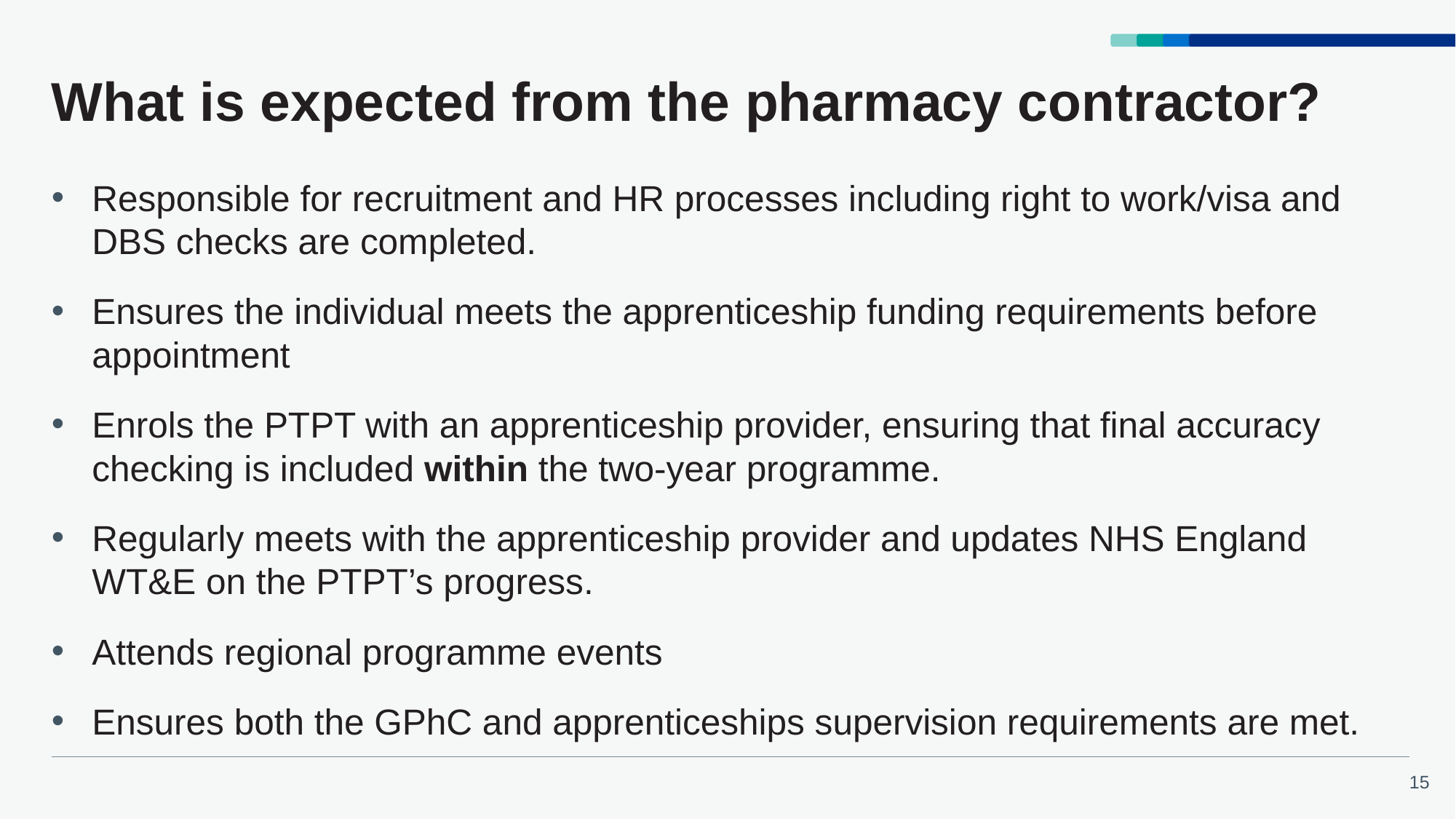

# What is expected from the pharmacy contractor?
Responsible for recruitment and HR processes including right to work/visa and DBS checks are completed.
Ensures the individual meets the apprenticeship funding requirements before appointment
Enrols the PTPT with an apprenticeship provider, ensuring that final accuracy checking is included within the two-year programme.
Regularly meets with the apprenticeship provider and updates NHS England WT&E on the PTPT’s progress.
Attends regional programme events
Ensures both the GPhC and apprenticeships supervision requirements are met.